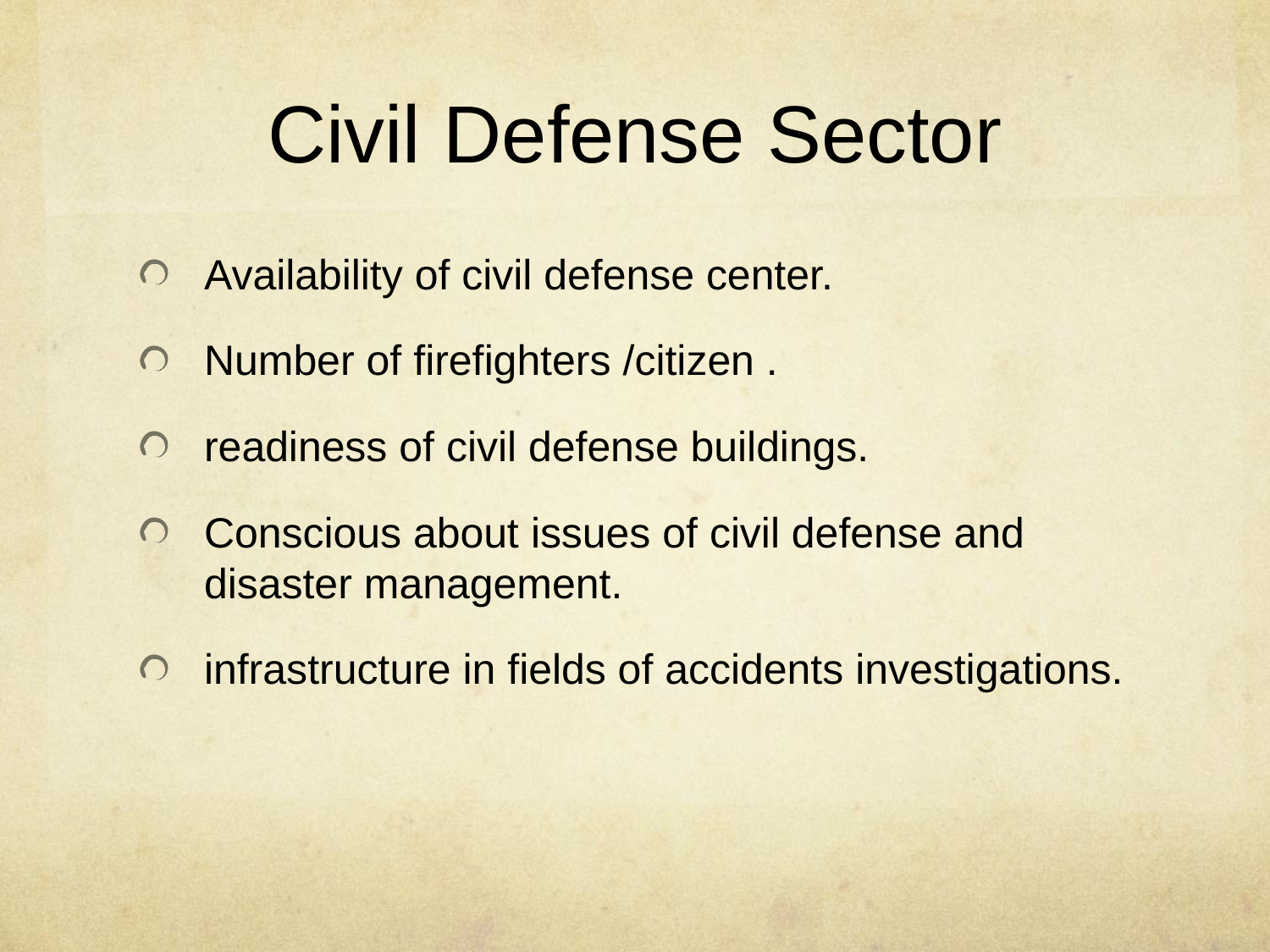

# Civil Defense Sector
Availability of civil defense center.
Number of firefighters /citizen .
readiness of civil defense buildings.
Conscious about issues of civil defense and disaster management.
infrastructure in fields of accidents investigations.